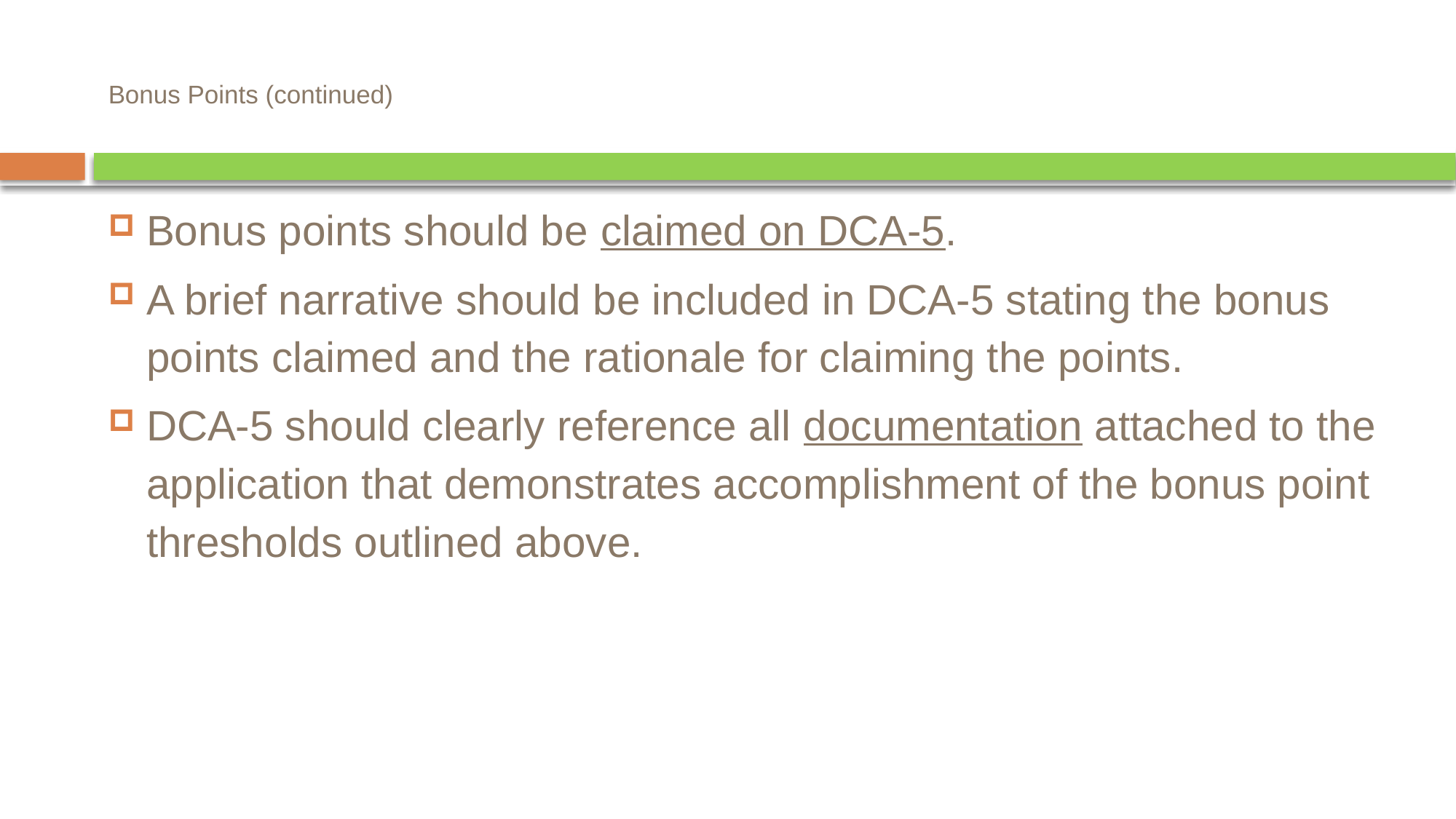

# Bonus Points (continued)
Bonus points should be claimed on DCA-5.
A brief narrative should be included in DCA-5 stating the bonus points claimed and the rationale for claiming the points.
DCA-5 should clearly reference all documentation attached to the application that demonstrates accomplishment of the bonus point thresholds outlined above.